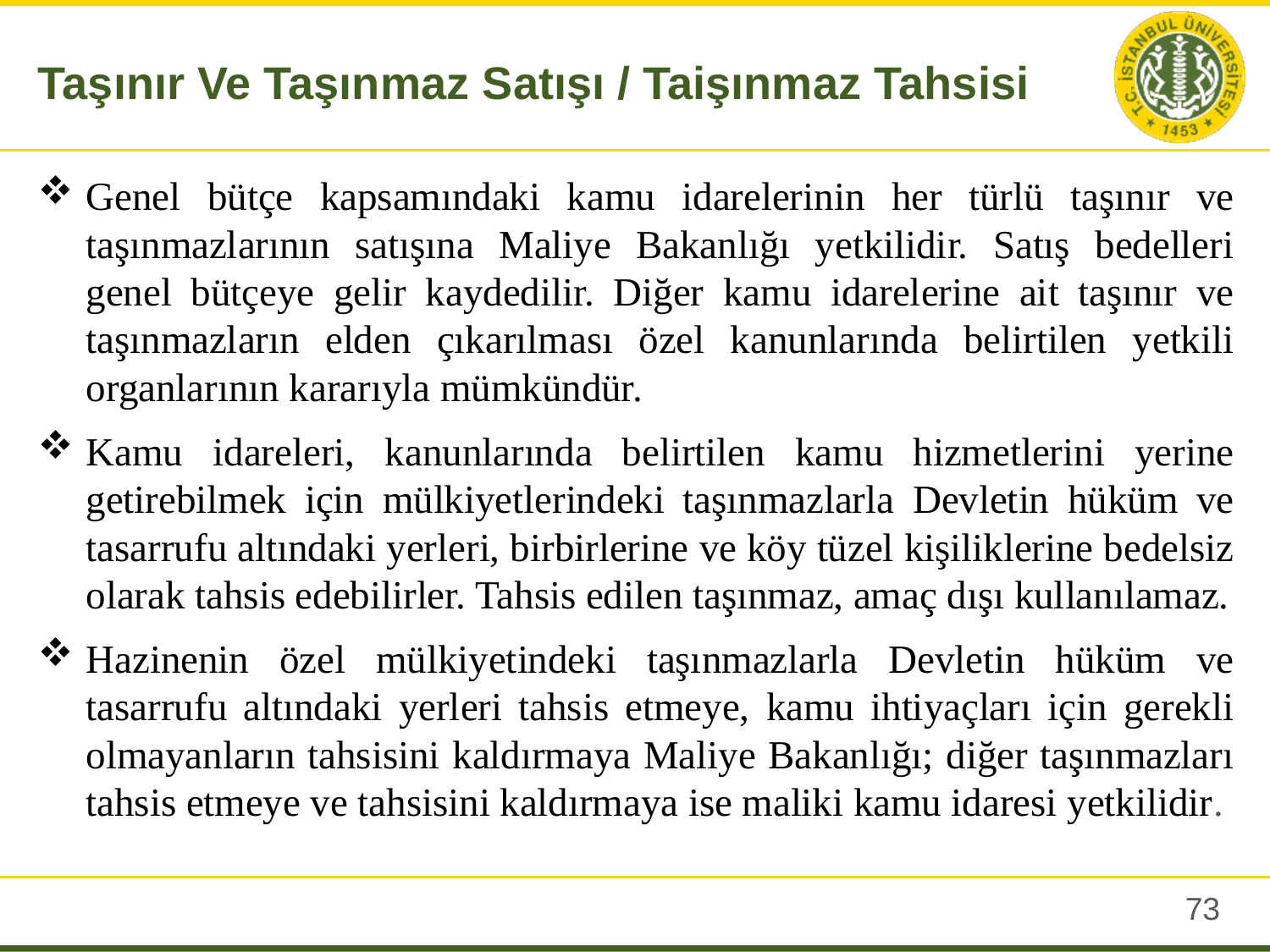

Taşınır Ve Taşınmaz Satışı / Taişınmaz Tahsisi
Genel bütçe kapsamındaki kamu idarelerinin her türlü taşınır ve taşınmazlarının satışına Maliye Bakanlığı yetkilidir. Satış bedelleri genel bütçeye gelir kaydedilir. Diğer kamu idarelerine ait taşınır ve taşınmazların elden çıkarılması özel kanunlarında belirtilen yetkili organlarının kararıyla mümkündür.
Kamu idareleri, kanunlarında belirtilen kamu hizmetlerini yerine getirebilmek için mülkiyetlerindeki taşınmazlarla Devletin hüküm ve tasarrufu altındaki yerleri, birbirlerine ve köy tüzel kişiliklerine bedelsiz olarak tahsis edebilirler. Tahsis edilen taşınmaz, amaç dışı kullanılamaz.
Hazinenin özel mülkiyetindeki taşınmazlarla Devletin hüküm ve tasarrufu altındaki yerleri tahsis etmeye, kamu ihtiyaçları için gerekli olmayanların tahsisini kaldırmaya Maliye Bakanlığı; diğer taşınmazları tahsis etmeye ve tahsisini kaldırmaya ise maliki kamu idaresi yetkilidir.
73